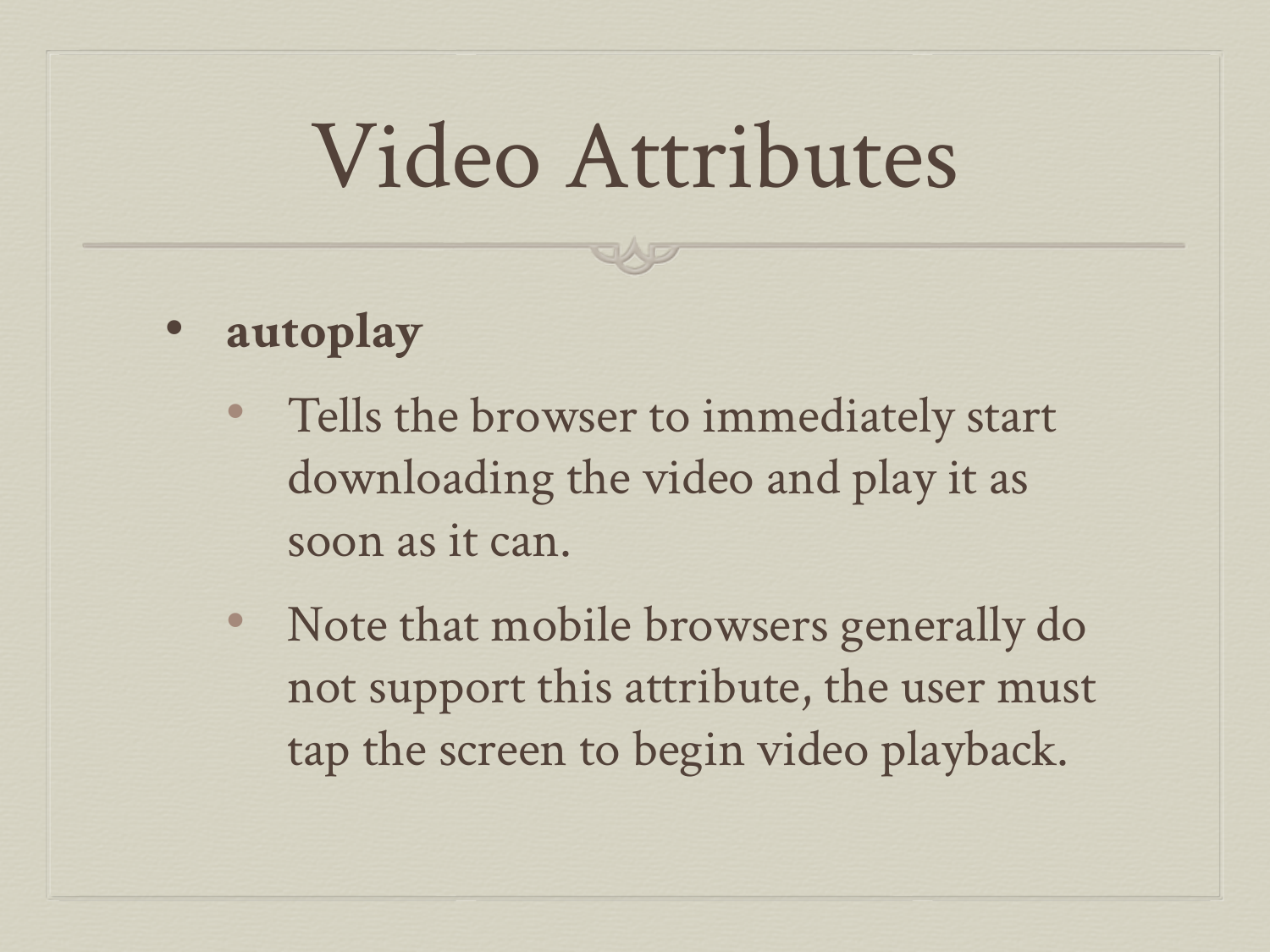

# Video Attributes
autoplay
Tells the browser to immediately start downloading the video and play it as soon as it can.
Note that mobile browsers generally do not support this attribute, the user must tap the screen to begin video playback.